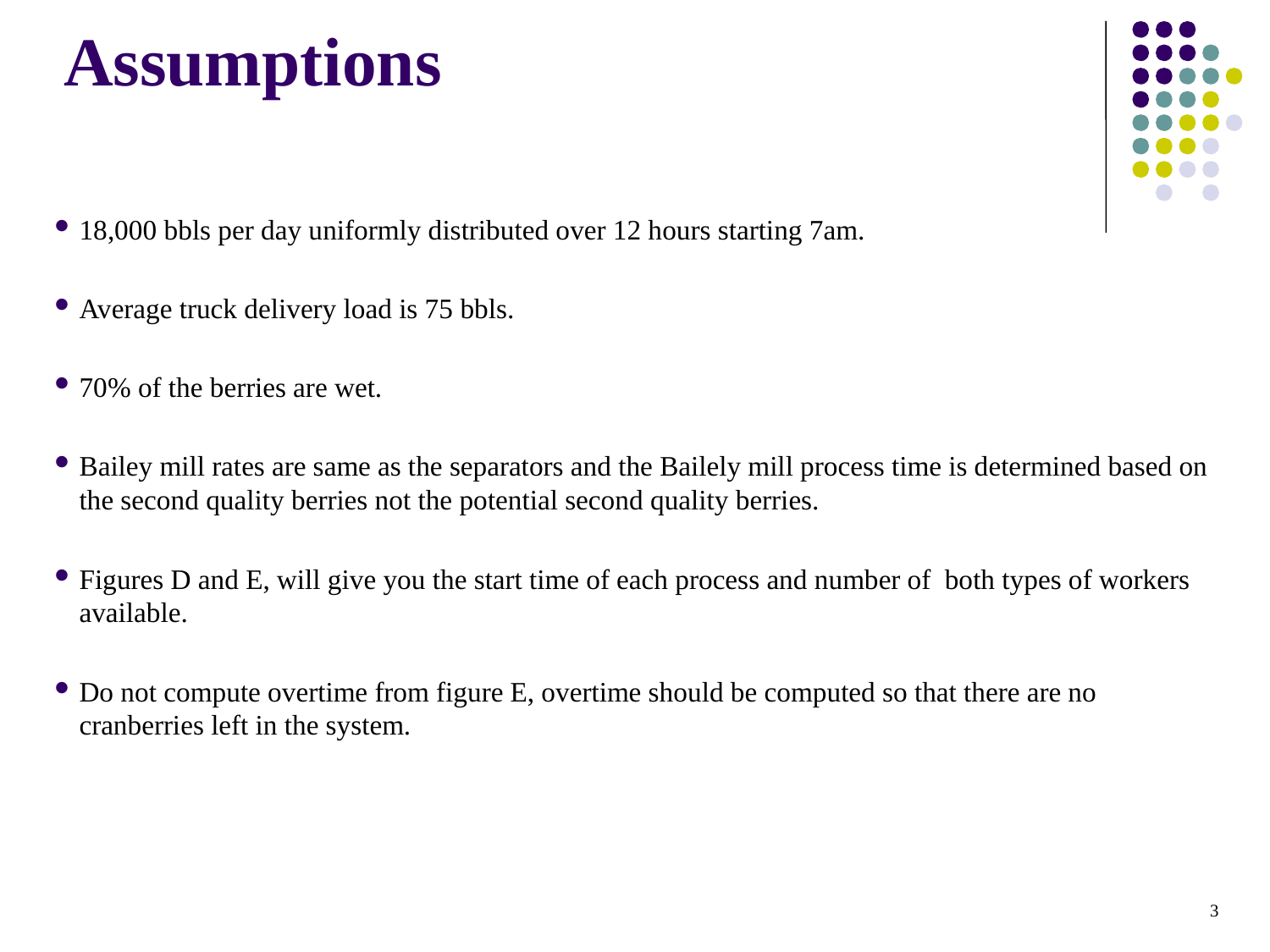

Assumptions
18,000 bbls per day uniformly distributed over 12 hours starting 7am.

Average truck delivery load is 75 bbls.

70% of the berries are wet.

Bailey mill rates are same as the separators and the Bailely mill process time is determined based on the second quality berries not the potential second quality berries.

Figures D and E, will give you the start time of each process and number of  both types of workers available.

Do not compute overtime from figure E, overtime should be computed so that there are no cranberries left in the system.
3